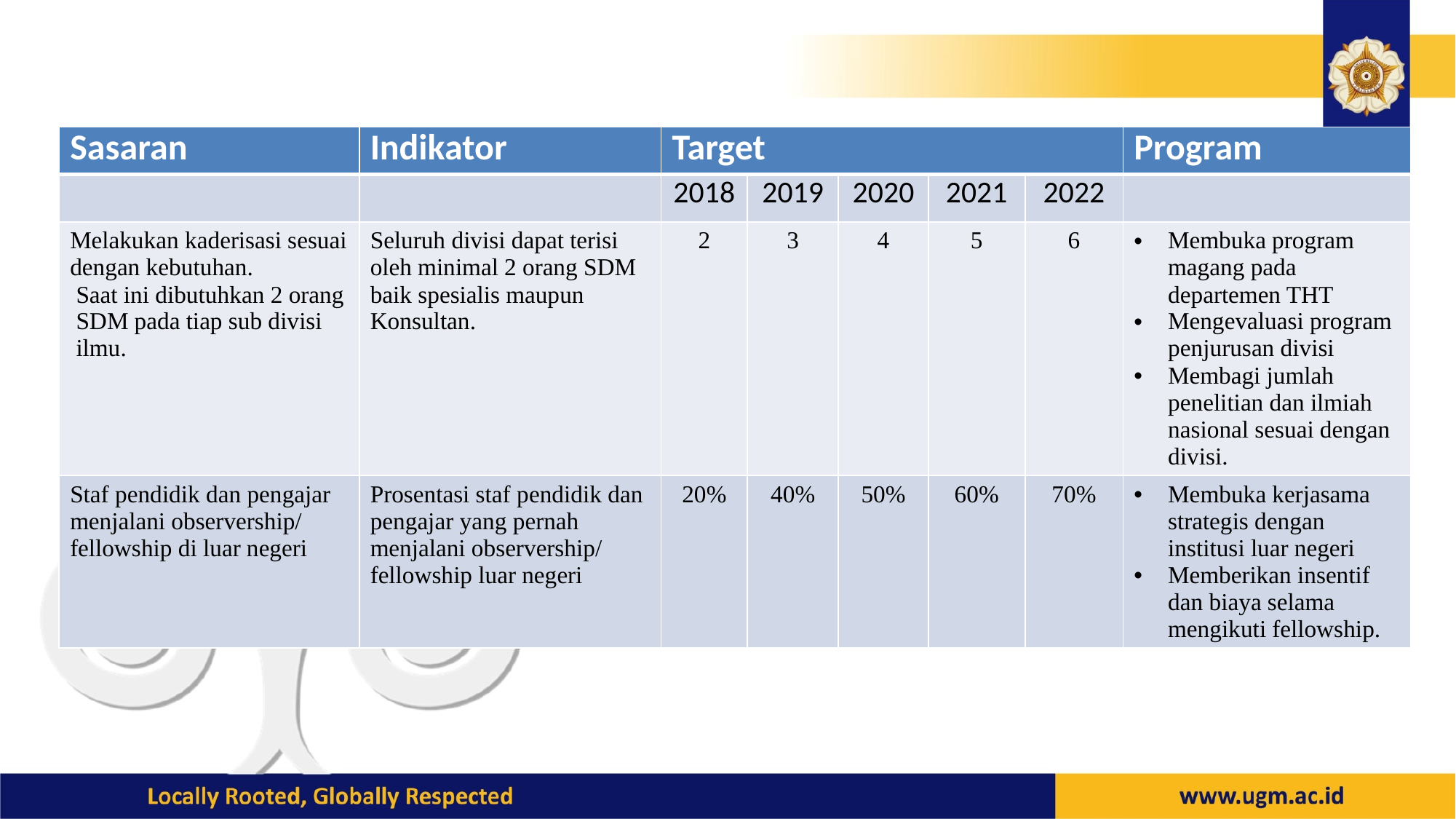

| Sasaran | Indikator | Target |  |  |  |  | Program |
| --- | --- | --- | --- | --- | --- | --- | --- |
|  |  | 2018 | 2019 | 2020 | 2021 | 2022 |  |
| Melakukan kaderisasi sesuai dengan kebutuhan. Saat ini dibutuhkan 2 orang SDM pada tiap sub divisi ilmu. | Seluruh divisi dapat terisi oleh minimal 2 orang SDM baik spesialis maupun Konsultan. | 2 | 3 | 4 | 5 | 6 | Membuka program magang pada departemen THT Mengevaluasi program penjurusan divisi Membagi jumlah penelitian dan ilmiah nasional sesuai dengan divisi. |
| Staf pendidik dan pengajar menjalani observership/ fellowship di luar negeri | Prosentasi staf pendidik dan pengajar yang pernah menjalani observership/ fellowship luar negeri | 20% | 40% | 50% | 60% | 70% | Membuka kerjasama strategis dengan institusi luar negeri Memberikan insentif dan biaya selama mengikuti fellowship. |